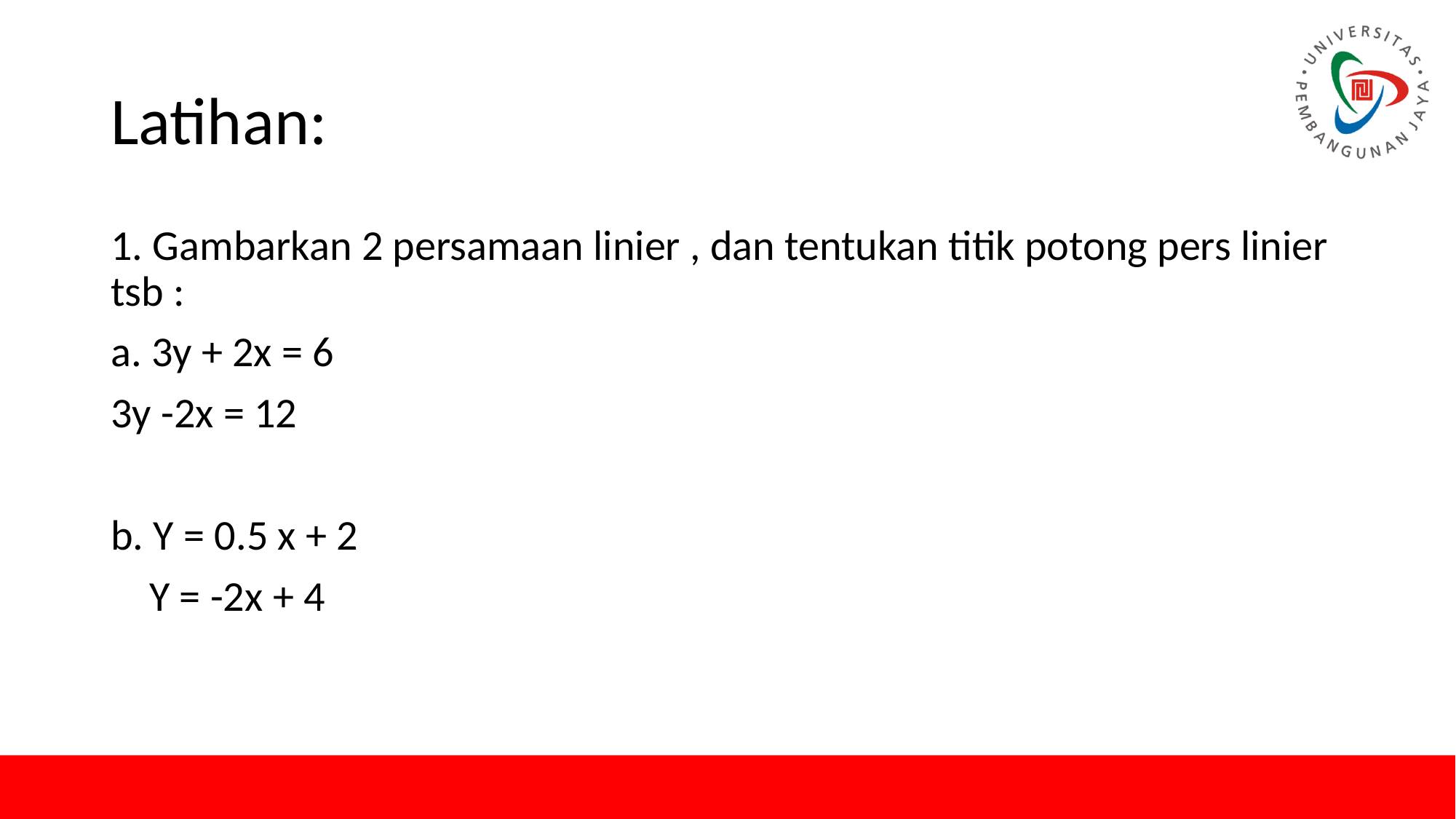

# Latihan:
1. Gambarkan 2 persamaan linier , dan tentukan titik potong pers linier tsb :
a. 3y + 2x = 6
3y -2x = 12

b. Y = 0.5 x + 2
    Y = -2x + 4